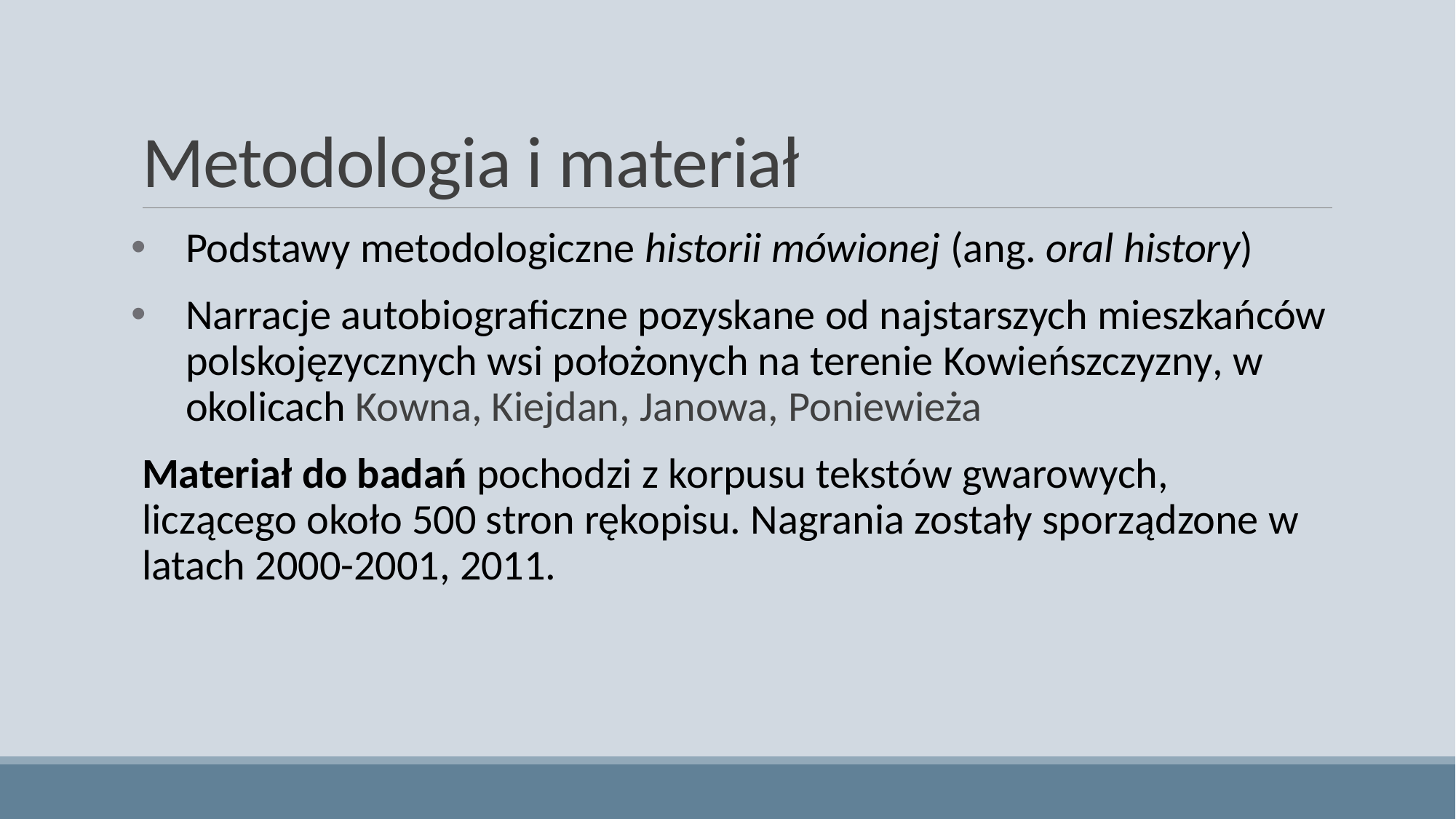

# Metodologia i materiał
Podstawy metodologiczne historii mówionej (ang. oral history)
Narracje autobiograficzne pozyskane od najstarszych mieszkańców polskojęzycznych wsi położonych na terenie Kowieńszczyzny, w okolicach Kowna, Kiejdan, Janowa, Poniewieża
Materiał do badań pochodzi z korpusu tekstów gwarowych, liczącego około 500 stron rękopisu. Nagrania zostały sporządzone w latach 2000-2001, 2011.